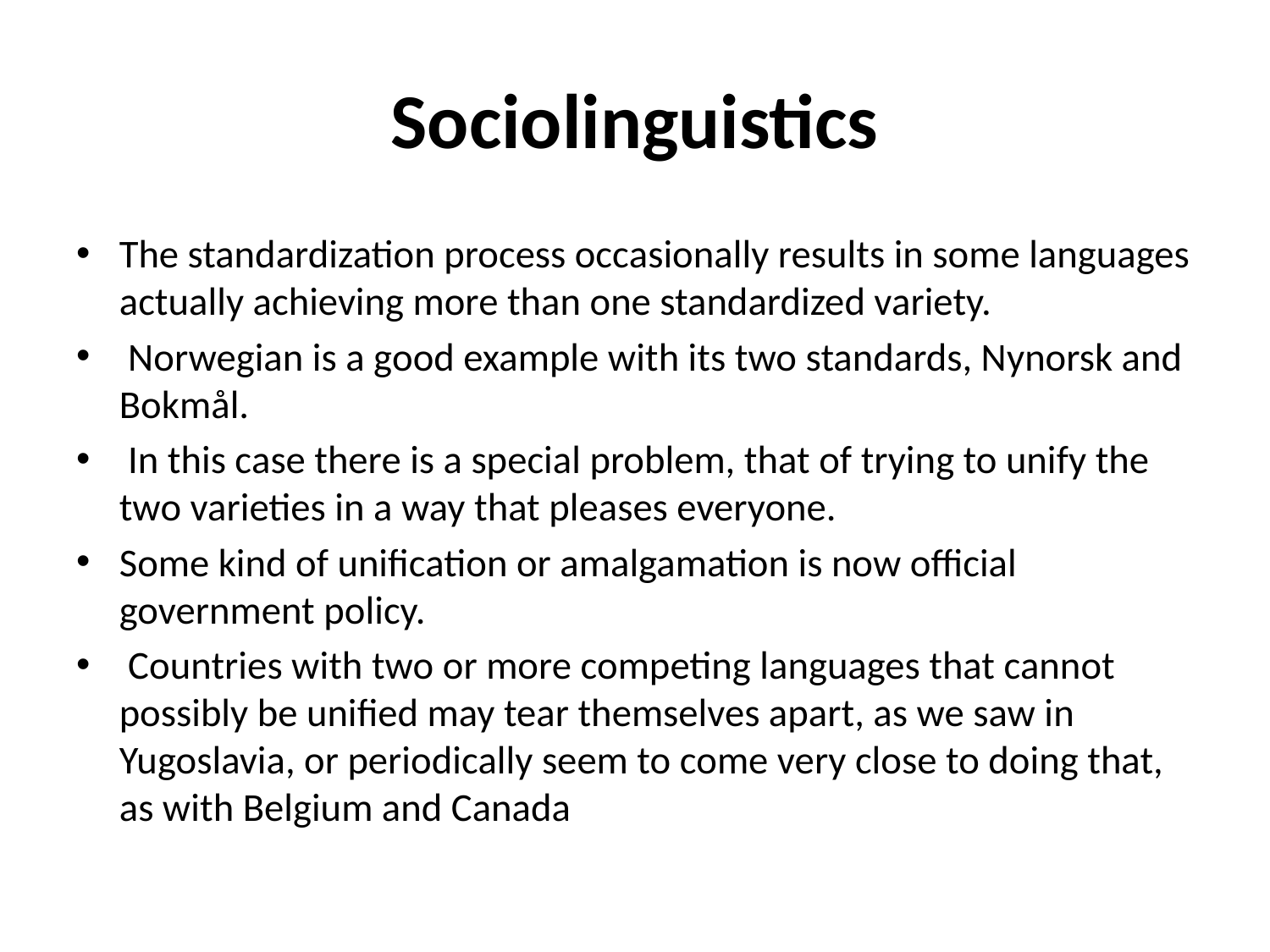

# Sociolinguistics
The standardization process occasionally results in some languages actually achieving more than one standardized variety.
 Norwegian is a good example with its two standards, Nynorsk and Bokmål.
 In this case there is a special problem, that of trying to unify the two varieties in a way that pleases everyone.
Some kind of unification or amalgamation is now official government policy.
 Countries with two or more competing languages that cannot possibly be unified may tear themselves apart, as we saw in Yugoslavia, or periodically seem to come very close to doing that, as with Belgium and Canada